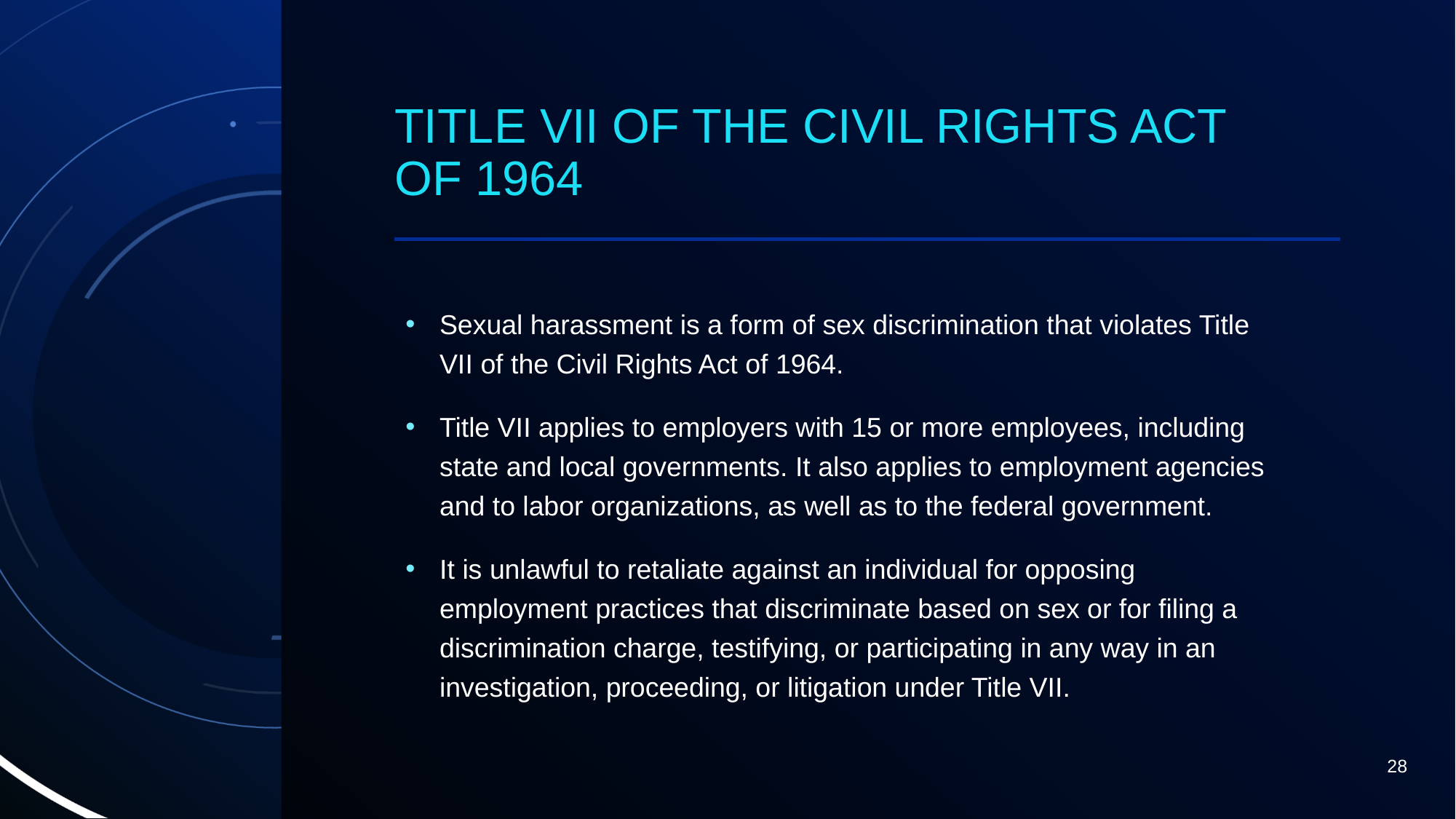

# Title VII of the Civil Rights Act of 1964
Sexual harassment is a form of sex discrimination that violates Title VII of the Civil Rights Act of 1964.
Title VII applies to employers with 15 or more employees, including state and local governments. It also applies to employment agencies and to labor organizations, as well as to the federal government.
It is unlawful to retaliate against an individual for opposing employment practices that discriminate based on sex or for filing a discrimination charge, testifying, or participating in any way in an investigation, proceeding, or litigation under Title VII.
28